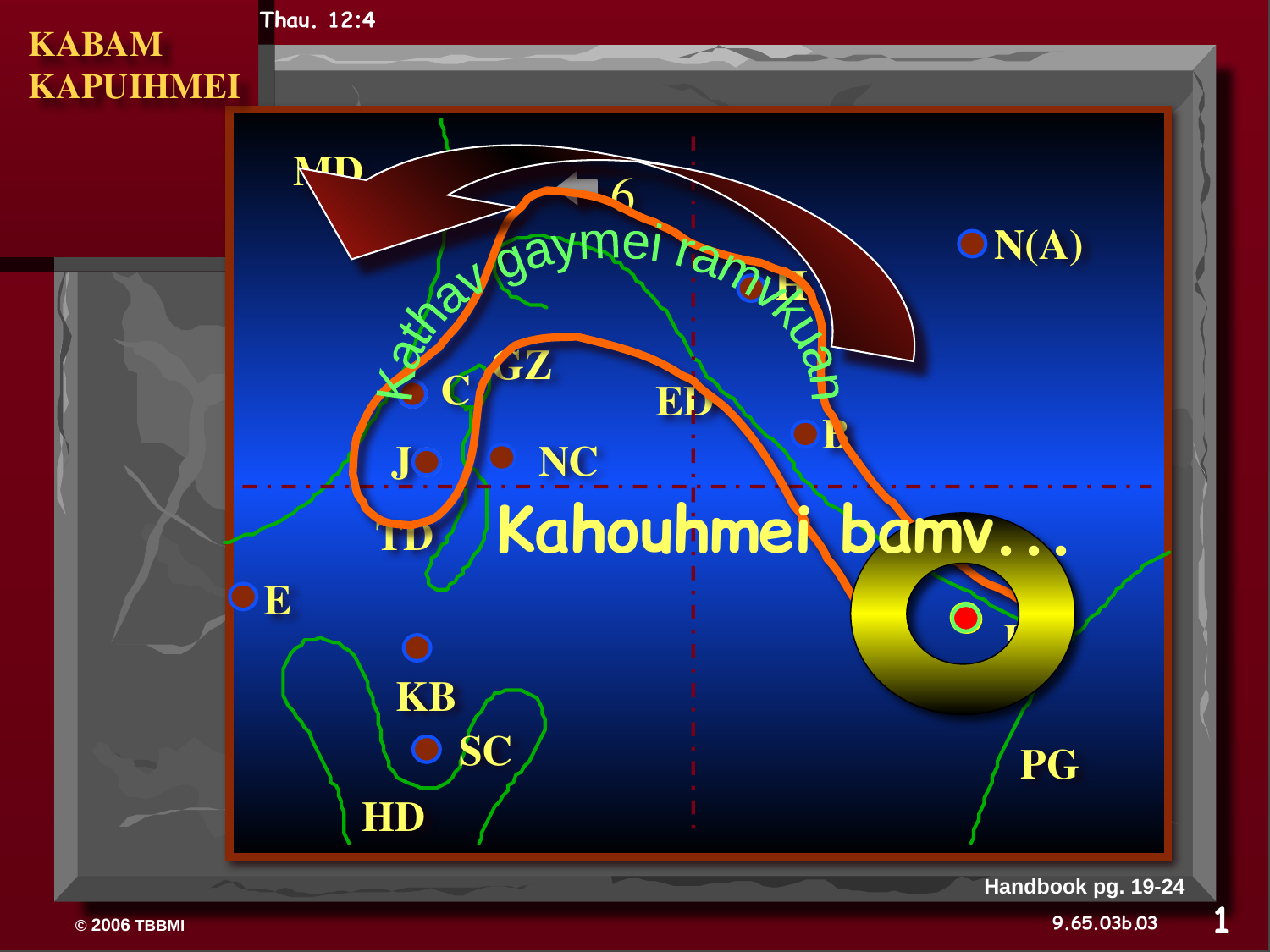

Thau. 12:4

 KABAM
 KAPUIHMEI

MD
6

Kathav gaymei ramvkuan
N(A)

H

GZ
C

ED

B

J
NC

Kahouhmei bamv...

TD

E

U

KB
SC
PG

HD
Handbook pg. 19-24
1
03